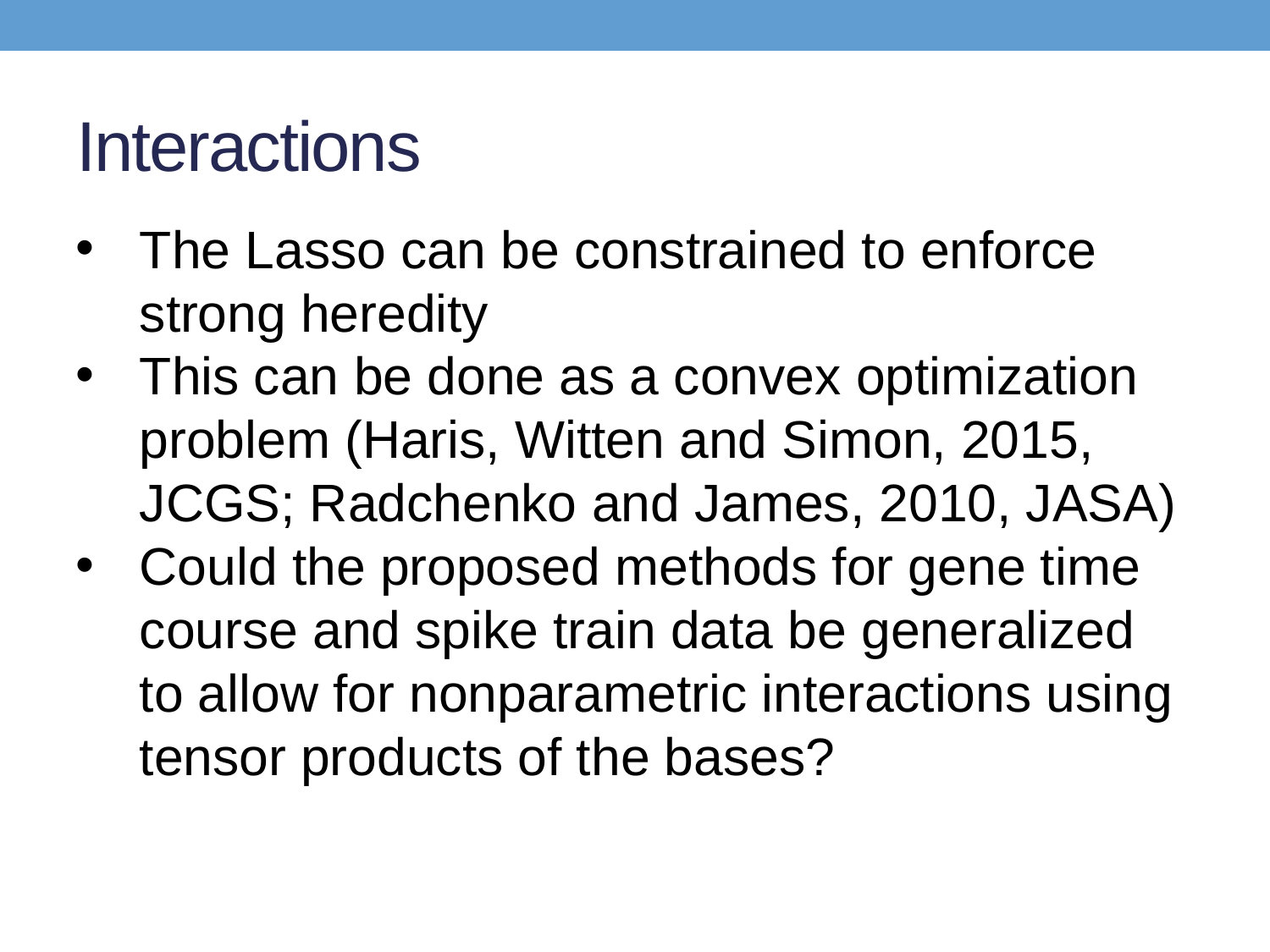

# Interactions
The Lasso can be constrained to enforce strong heredity
This can be done as a convex optimization problem (Haris, Witten and Simon, 2015, JCGS; Radchenko and James, 2010, JASA)
Could the proposed methods for gene time course and spike train data be generalized to allow for nonparametric interactions using tensor products of the bases?